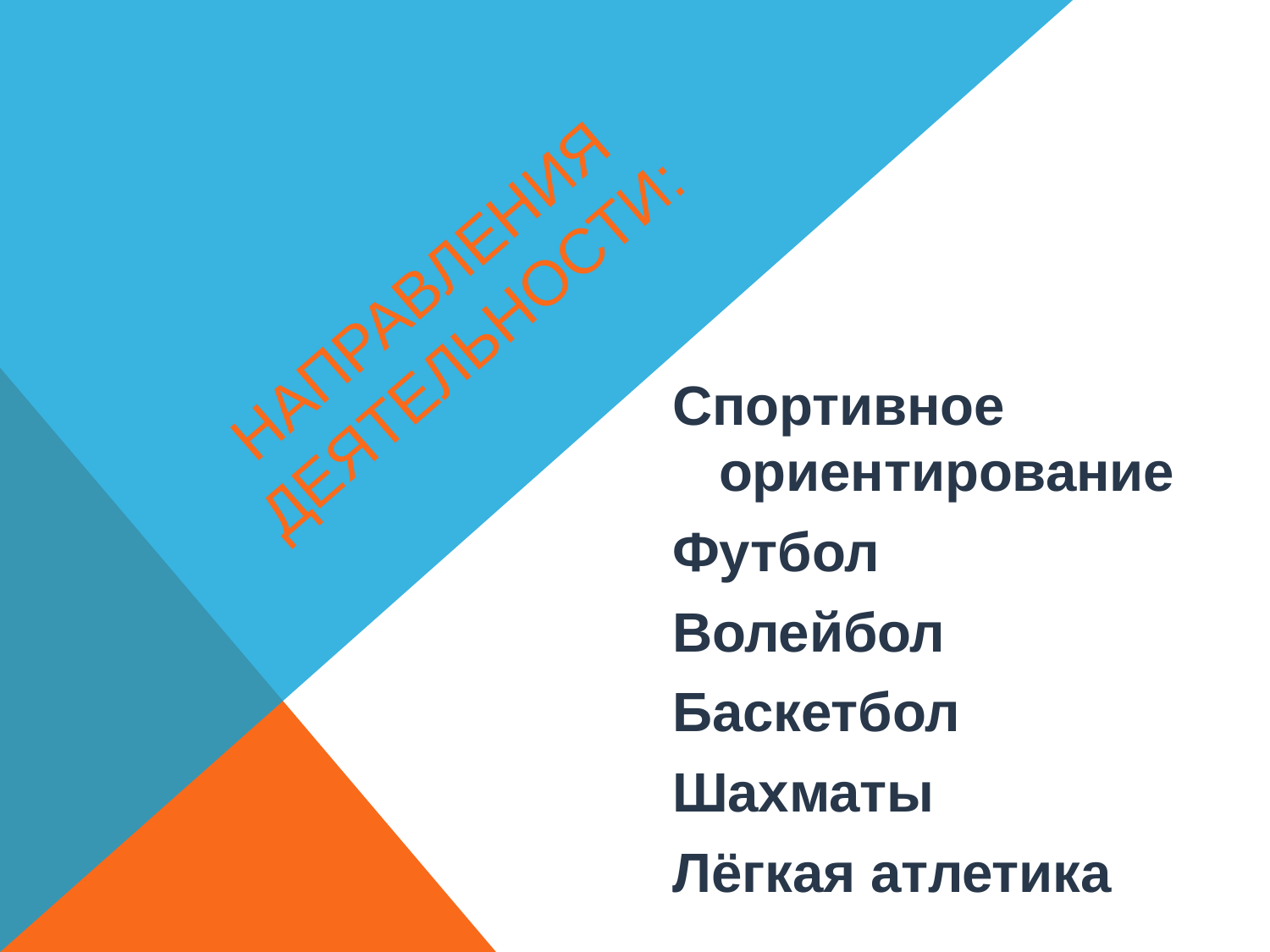

# направленИЯ  ДЕЯТЕЛЬНОСТИ:

Спортивное   ориентирование
Футбол
Волейбол
Баскетбол
Шахматы
Лёгкая атлетика